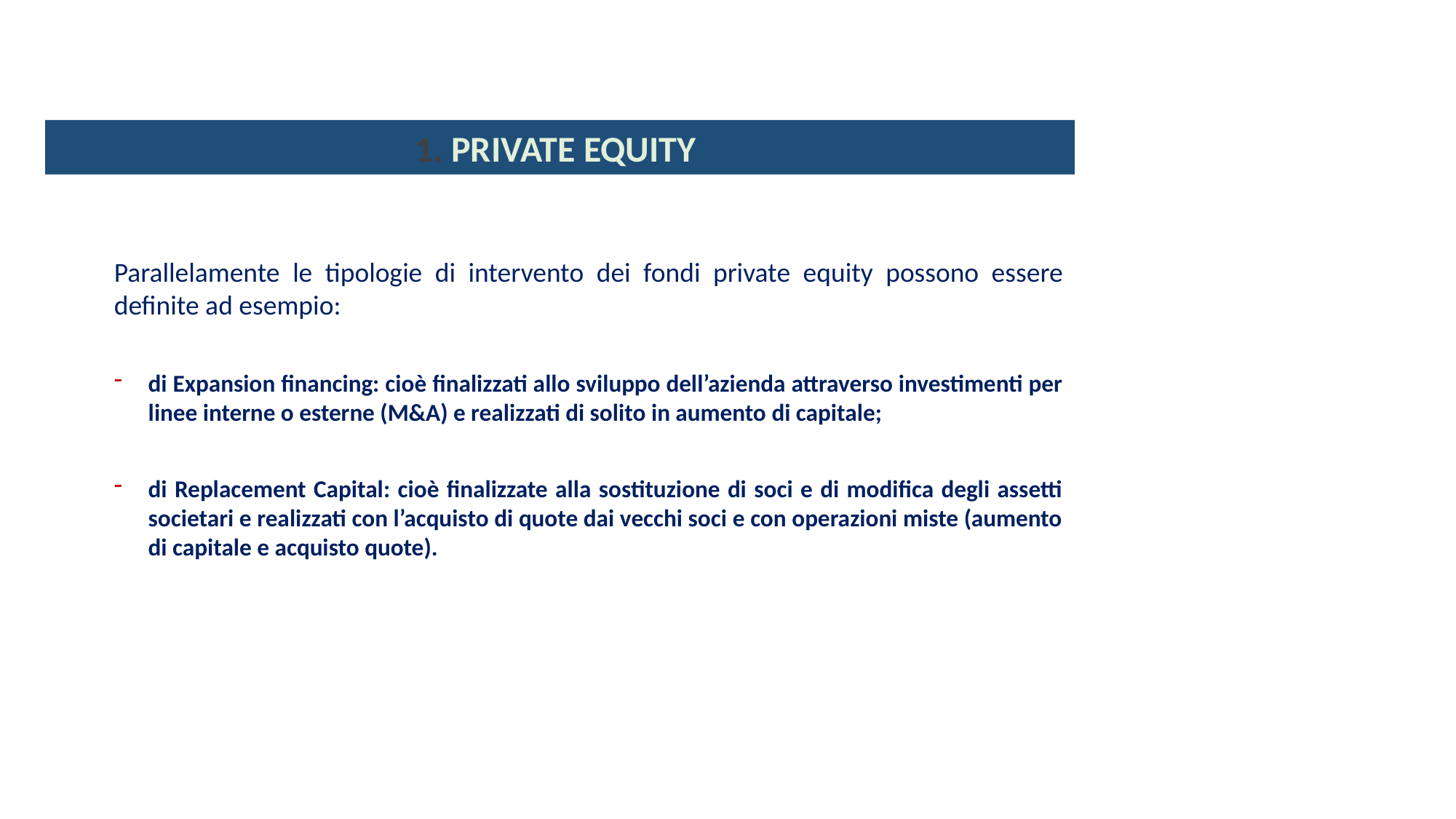

1. PRIVATE EQUITY
Parallelamente le tipologie di intervento dei fondi private equity possono essere definite ad esempio:

di Expansion financing: cioè finalizzati allo sviluppo dell’azienda attraverso investimenti per linee interne o esterne (M&A) e realizzati di solito in aumento di capitale;

di Replacement Capital: cioè finalizzate alla sostituzione di soci e di modifica degli assetti societari e realizzati con l’acquisto di quote dai vecchi soci e con operazioni miste (aumento di capitale e acquisto quote).